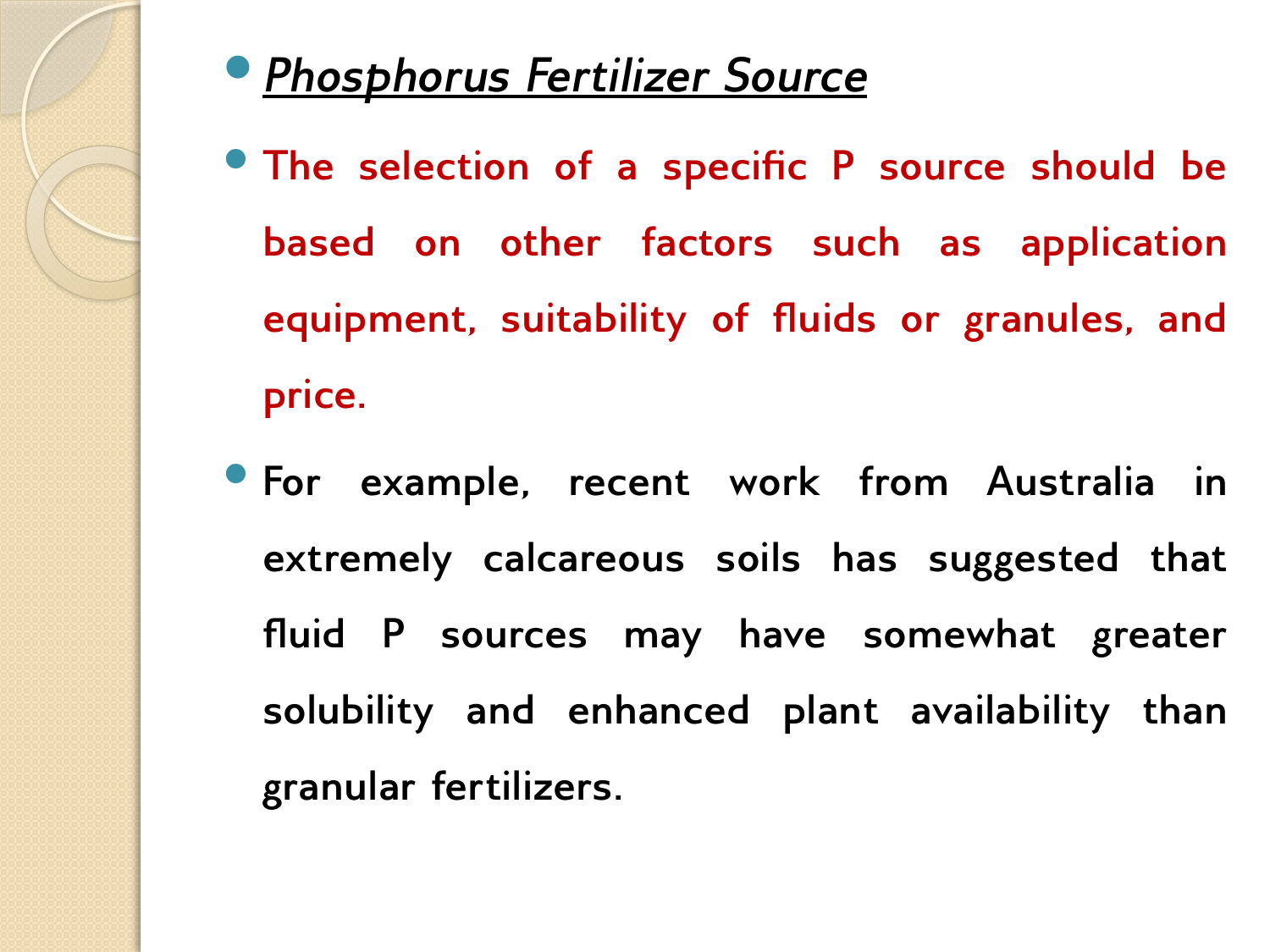

Phosphorus Fertilizer Source
The selection of a specific P source should be based on other factors such as application equipment, suitability of fluids or granules, and price.
For example, recent work from Australia in extremely calcareous soils has suggested that fluid P sources may have somewhat greater solubility and enhanced plant availability than granular fertilizers.